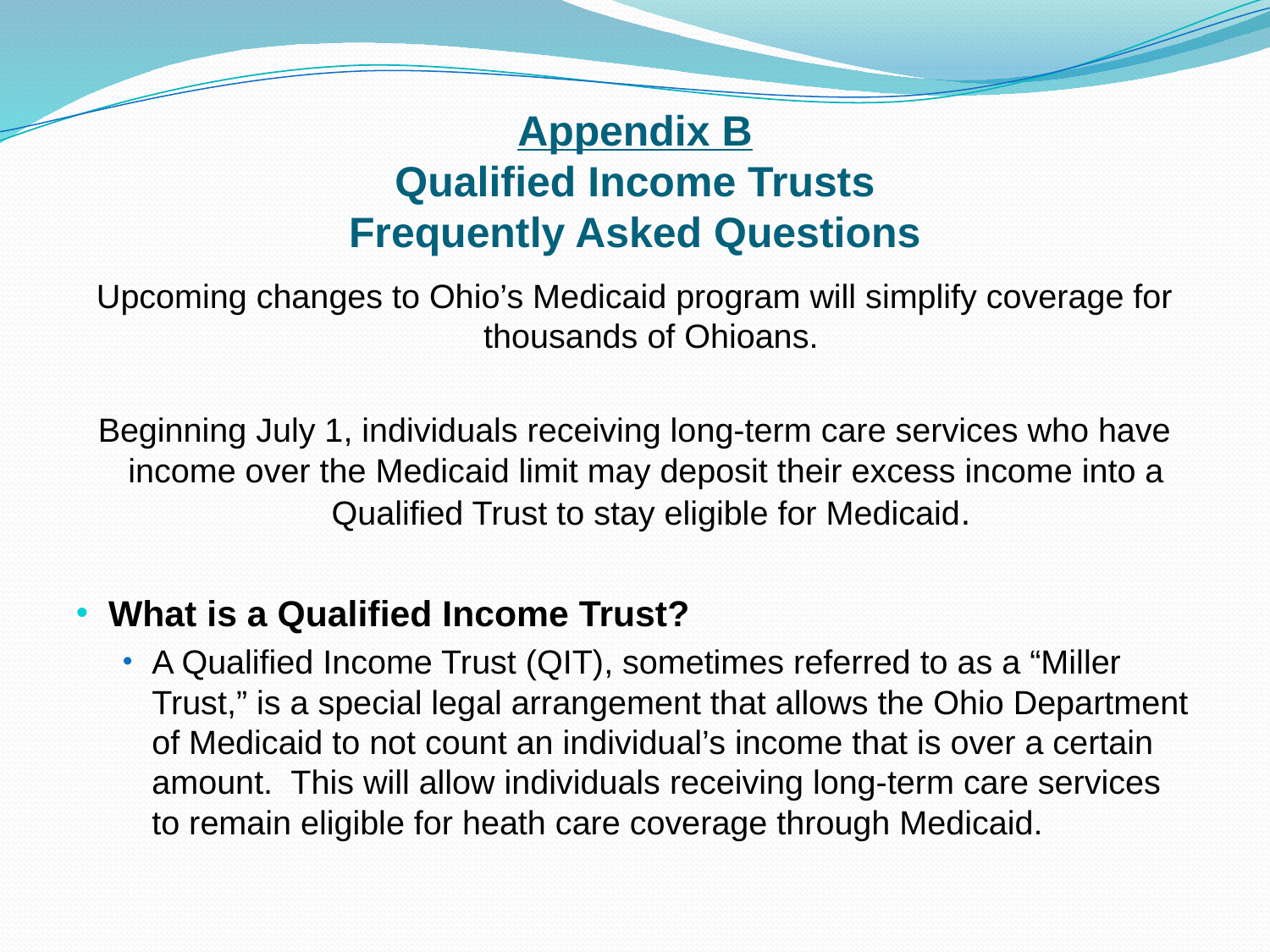

# Appendix B Qualified Income Trusts Frequently Asked Questions
Upcoming changes to Ohio’s Medicaid program will simplify coverage for thousands of Ohioans.

Beginning July 1, individuals receiving long-term care services who have income over the Medicaid limit may deposit their excess income into a  Qualified Trust to stay eligible for Medicaid.

What is a Qualified Income Trust?
A Qualified Income Trust (QIT), sometimes referred to as a “Miller Trust,” is a special legal arrangement that allows the Ohio Department of Medicaid to not count an individual’s income that is over a certain amount.  This will allow individuals receiving long-term care services to remain eligible for heath care coverage through Medicaid.